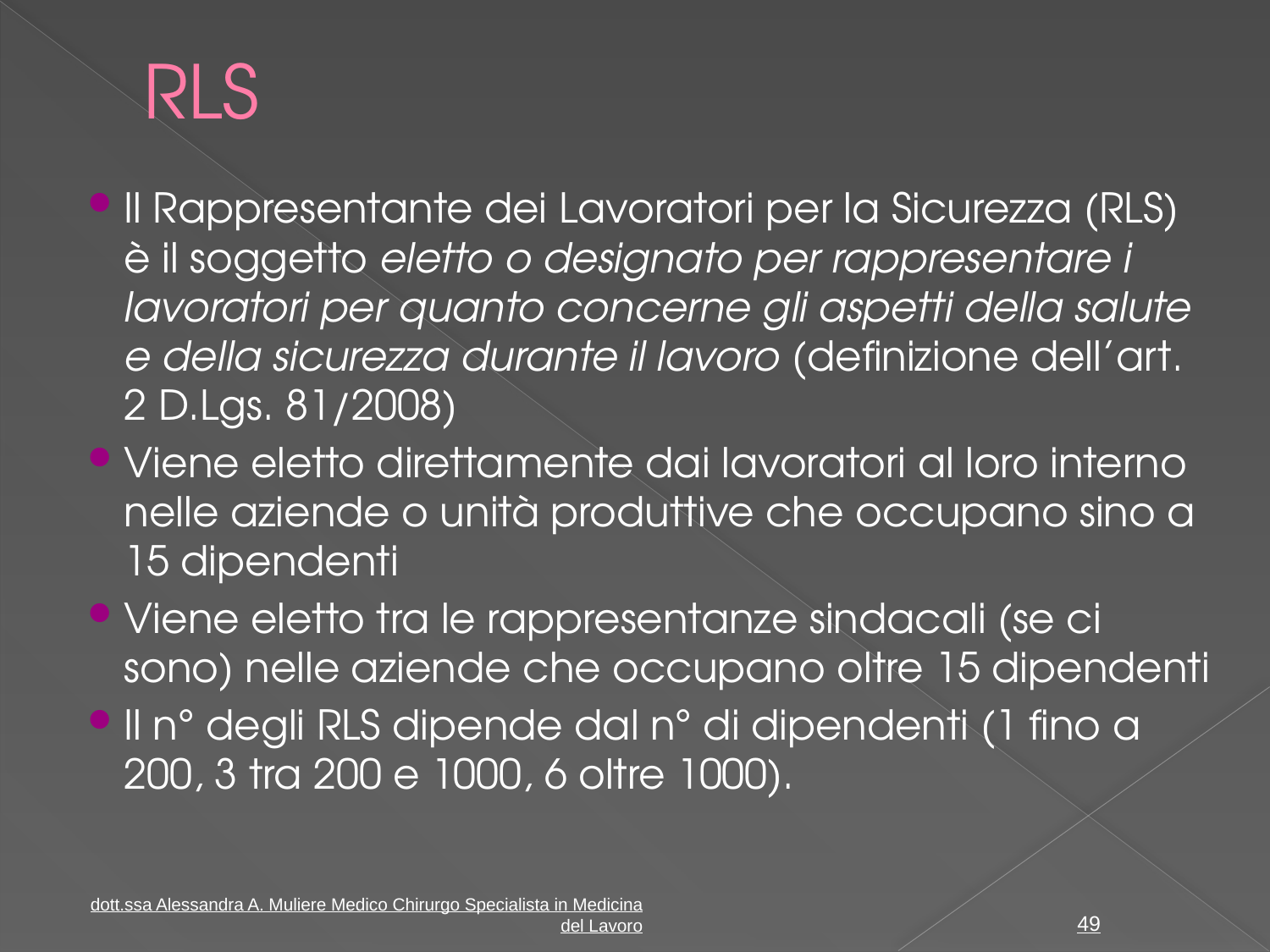

# RLS
Il Rappresentante dei Lavoratori per la Sicurezza (RLS) è il soggetto eletto o designato per rappresentare i lavoratori per quanto concerne gli aspetti della salute e della sicurezza durante il lavoro (definizione dell’art. 2 D.Lgs. 81/2008)
Viene eletto direttamente dai lavoratori al loro interno nelle aziende o unità produttive che occupano sino a 15 dipendenti
Viene eletto tra le rappresentanze sindacali (se ci sono) nelle aziende che occupano oltre 15 dipendenti
Il n° degli RLS dipende dal n° di dipendenti (1 fino a 200, 3 tra 200 e 1000, 6 oltre 1000).
dott.ssa Alessandra A. Muliere Medico Chirurgo Specialista in Medicina del Lavoro
49